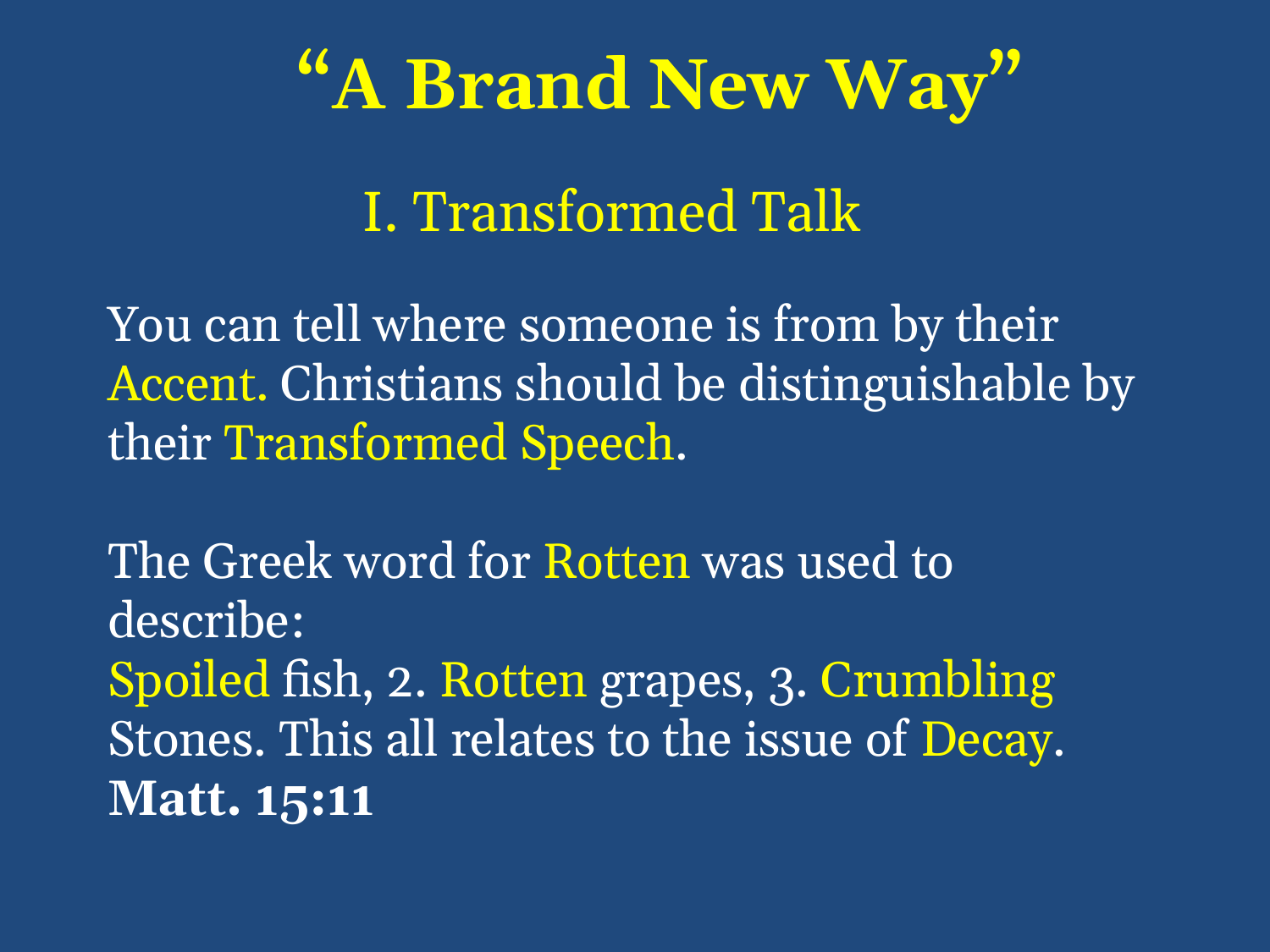

“A Brand New Way”
		I. Transformed Talk
You can tell where someone is from by their Accent. Christians should be distinguishable by their Transformed Speech.

The Greek word for Rotten was used to describe:
Spoiled fish, 2. Rotten grapes, 3. Crumbling Stones. This all relates to the issue of Decay. Matt. 15:11